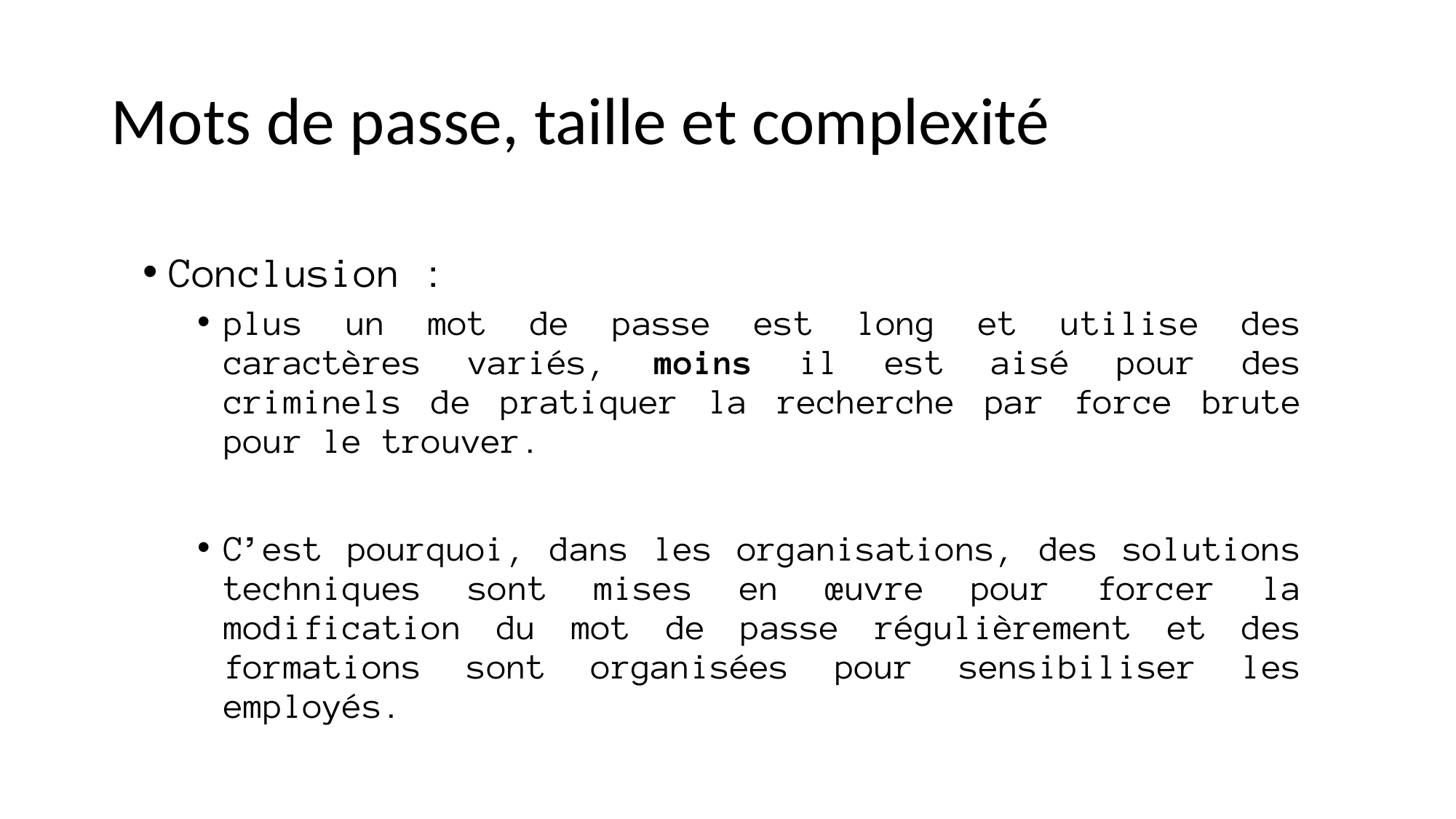

# Mots de passe, taille et complexité
Conclusion :
plus un mot de passe est long et utilise des caractères variés, moins il est aisé pour des criminels de pratiquer la recherche par force brute pour le trouver.

C’est pourquoi, dans les organisations, des solutions techniques sont mises en œuvre pour forcer la modification du mot de passe régulièrement et des formations sont organisées pour sensibiliser les employés.